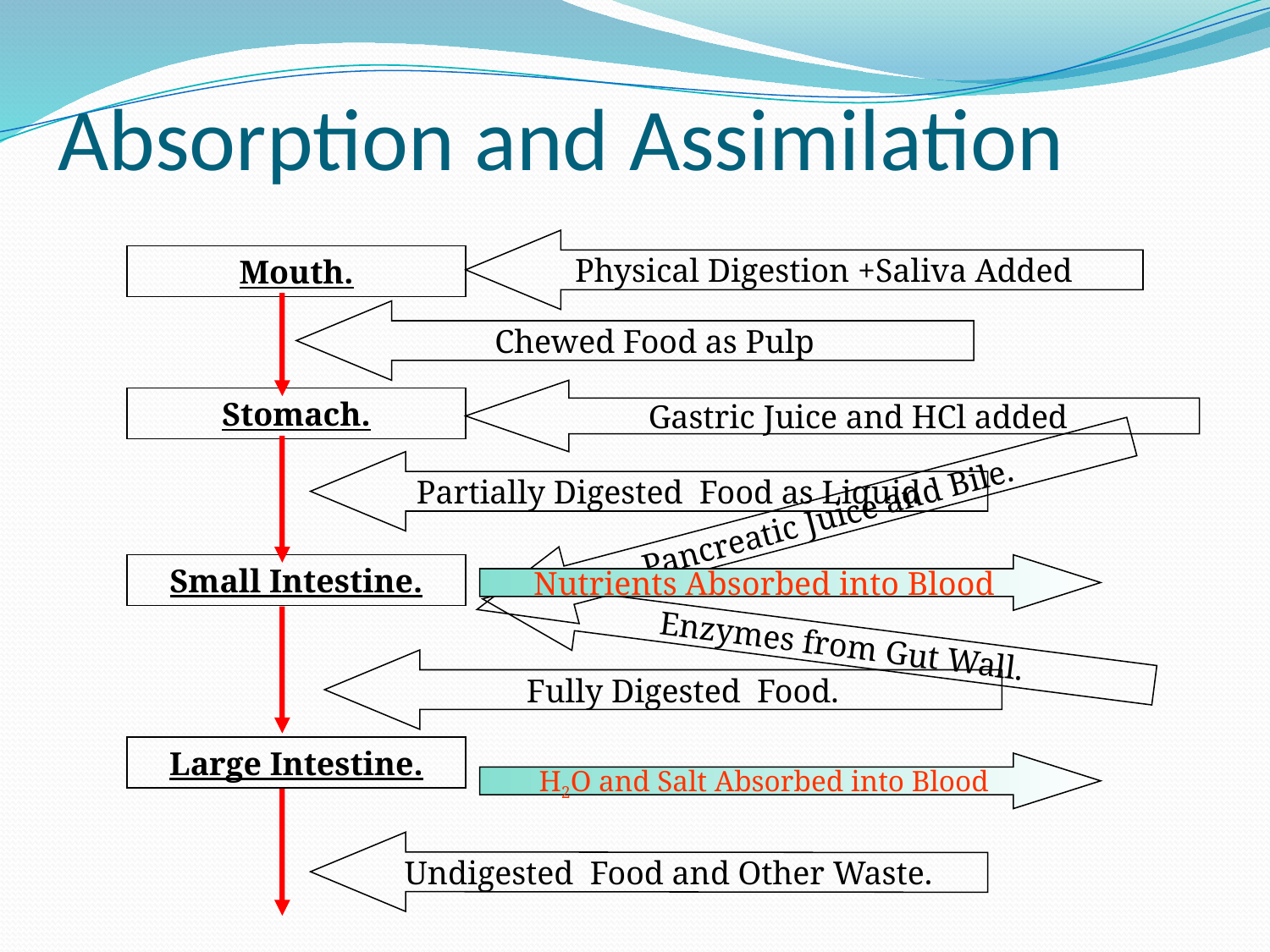

# Absorption and Assimilation
Physical Digestion +Saliva Added
Mouth.

Chewed Food as Pulp
Gastric Juice and HCl added
Stomach.

Partially Digested  Food as Liquid
Pancreatic Juice and Bile.
Enzymes from Gut Wall.
Small Intestine.
Nutrients Absorbed into Blood

Fully Digested  Food.
Large Intestine.
H2O and Salt Absorbed into Blood

Undigested  Food and Other Waste.